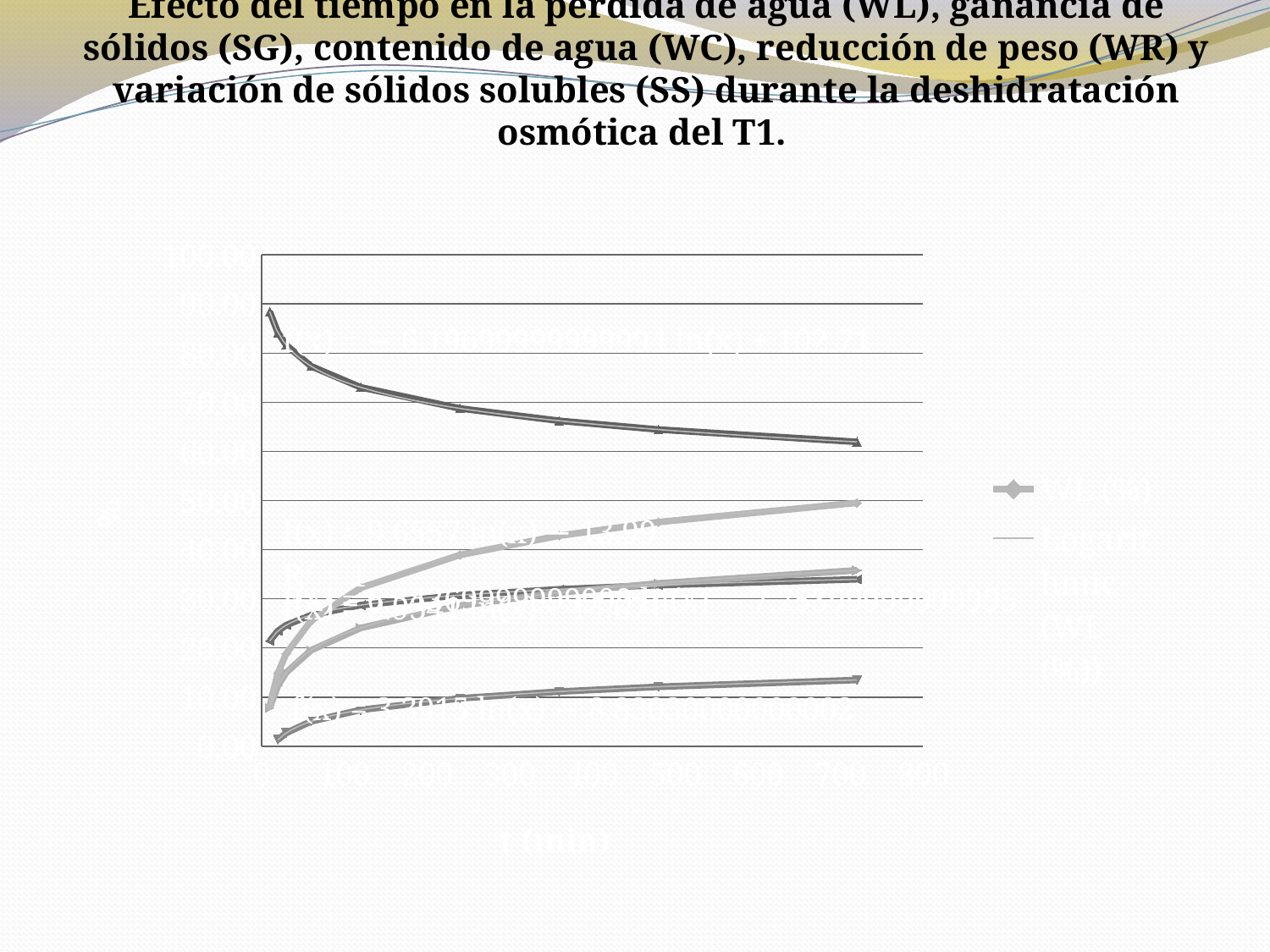

# Efecto del tiempo en la pérdida de agua (WL), ganancia de sólidos (SG), contenido de agua (WC), reducción de peso (WR) y variación de sólidos solubles (SS) durante la deshidratación osmótica del T1.

### Chart

| Category |  |  |  |  |  |
|---|---|---|---|---|---|